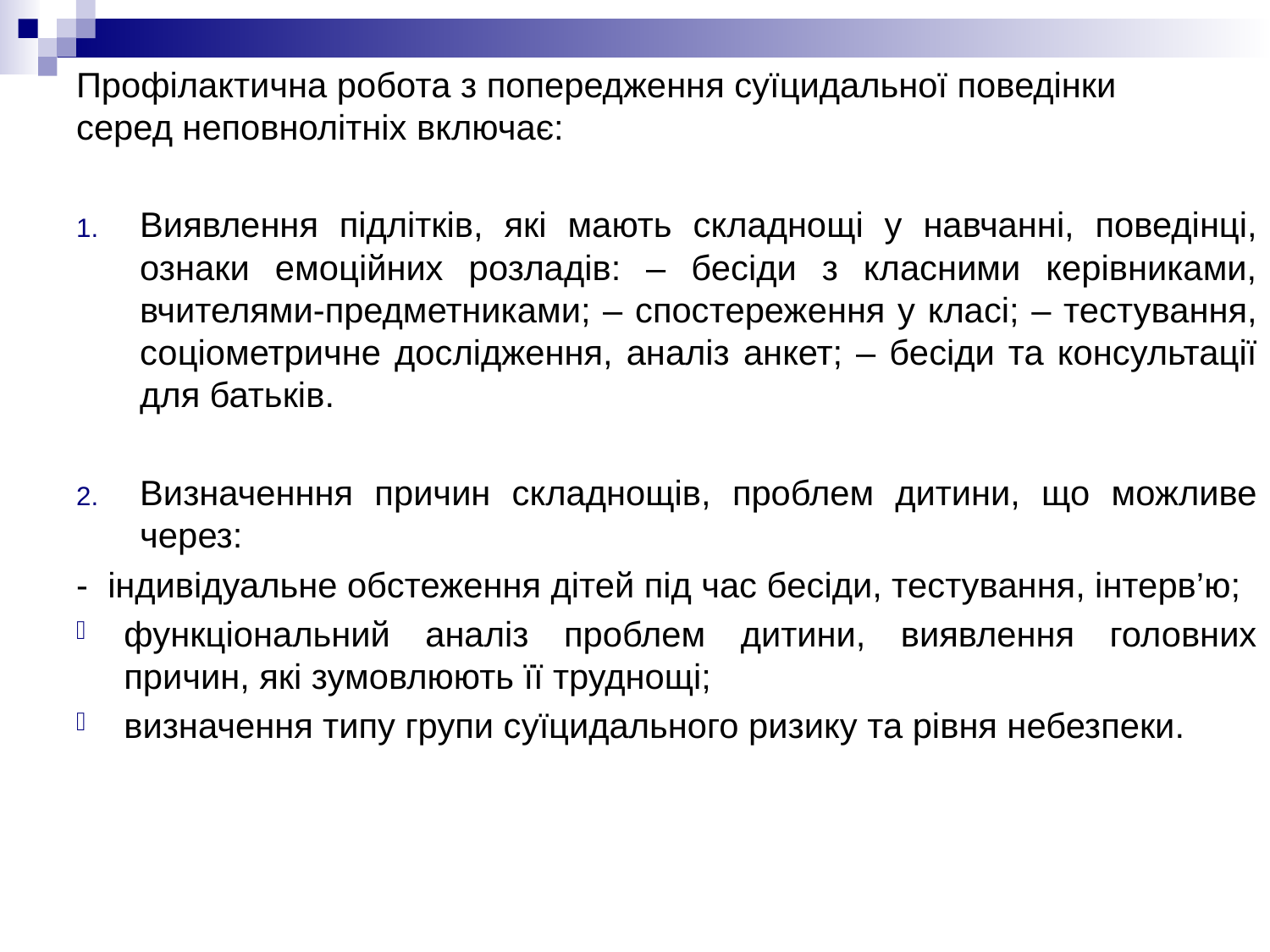

# Профілактична робота з попередження суїцидальної поведінки серед неповнолітніх включає:
Виявлення підлітків, які мають складнощі у навчанні, поведінці, ознаки емоційних розладів: – бесіди з класними керівниками, вчителями-предметниками; – спостереження у класі; – тестування, соціометричне дослідження, аналіз анкет; – бесіди та консультації для батьків.

Визначенння причин складнощів, проблем дитини, що можливе через:
-  індивідуальне обстеження дітей під час бесіди, тестування, інтерв’ю;
функціональний аналіз проблем дитини, виявлення головних причин, які зумовлюють її труднощі;
визначення типу групи суїцидального ризику та рівня небезпеки.